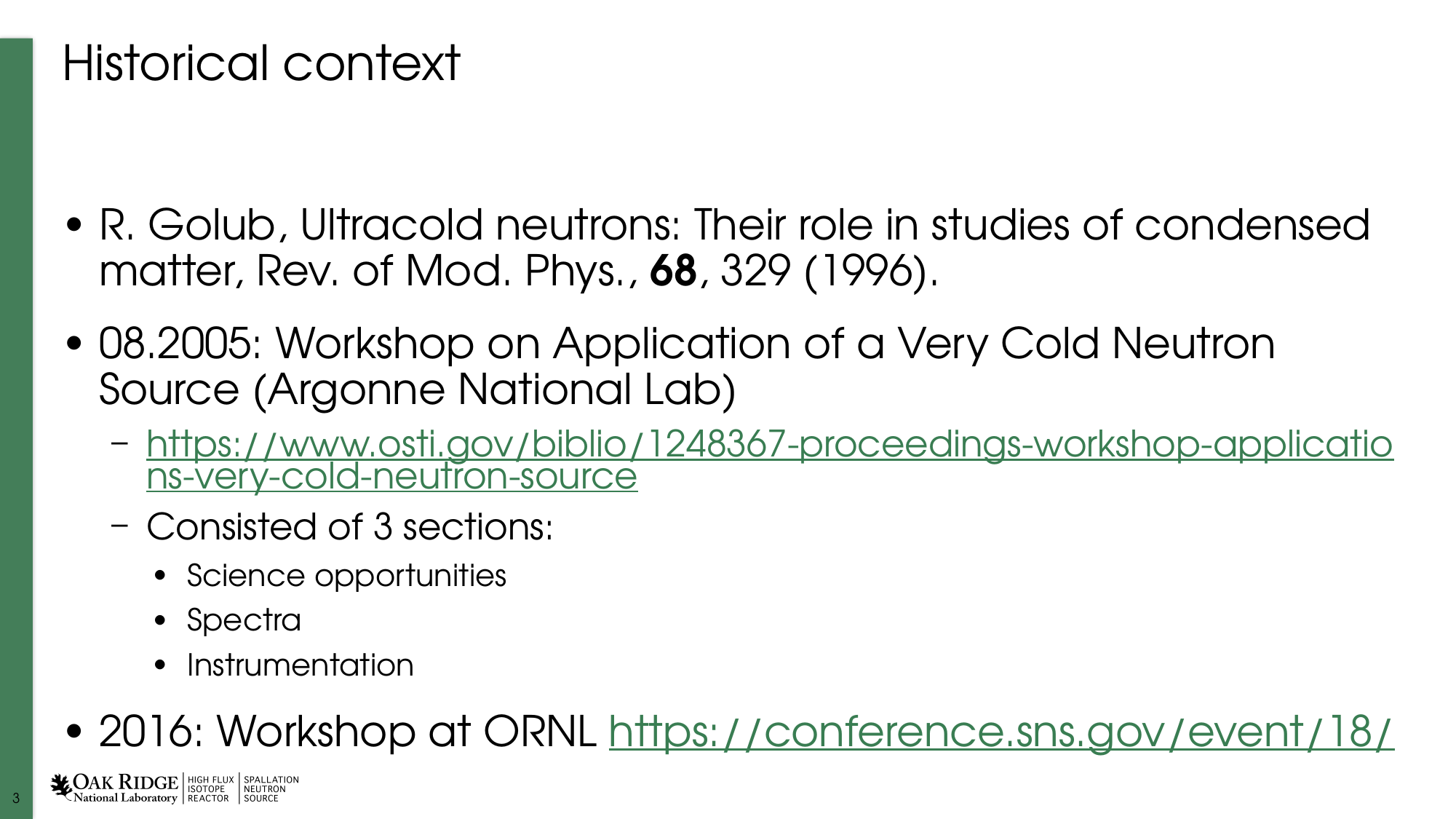

# Historical context
R. Golub, Ultracold neutrons: Their role in studies of condensed matter, Rev. of Mod. Phys., 68, 329 (1996).
08.2005: Workshop on Application of a Very Cold Neutron Source (Argonne National Lab)
https://www.osti.gov/biblio/1248367-proceedings-workshop-applications-very-cold-neutron-source
Consisted of 3 sections:
Science opportunities
Spectra
Instrumentation
2016: Workshop at ORNL https://conference.sns.gov/event/18/